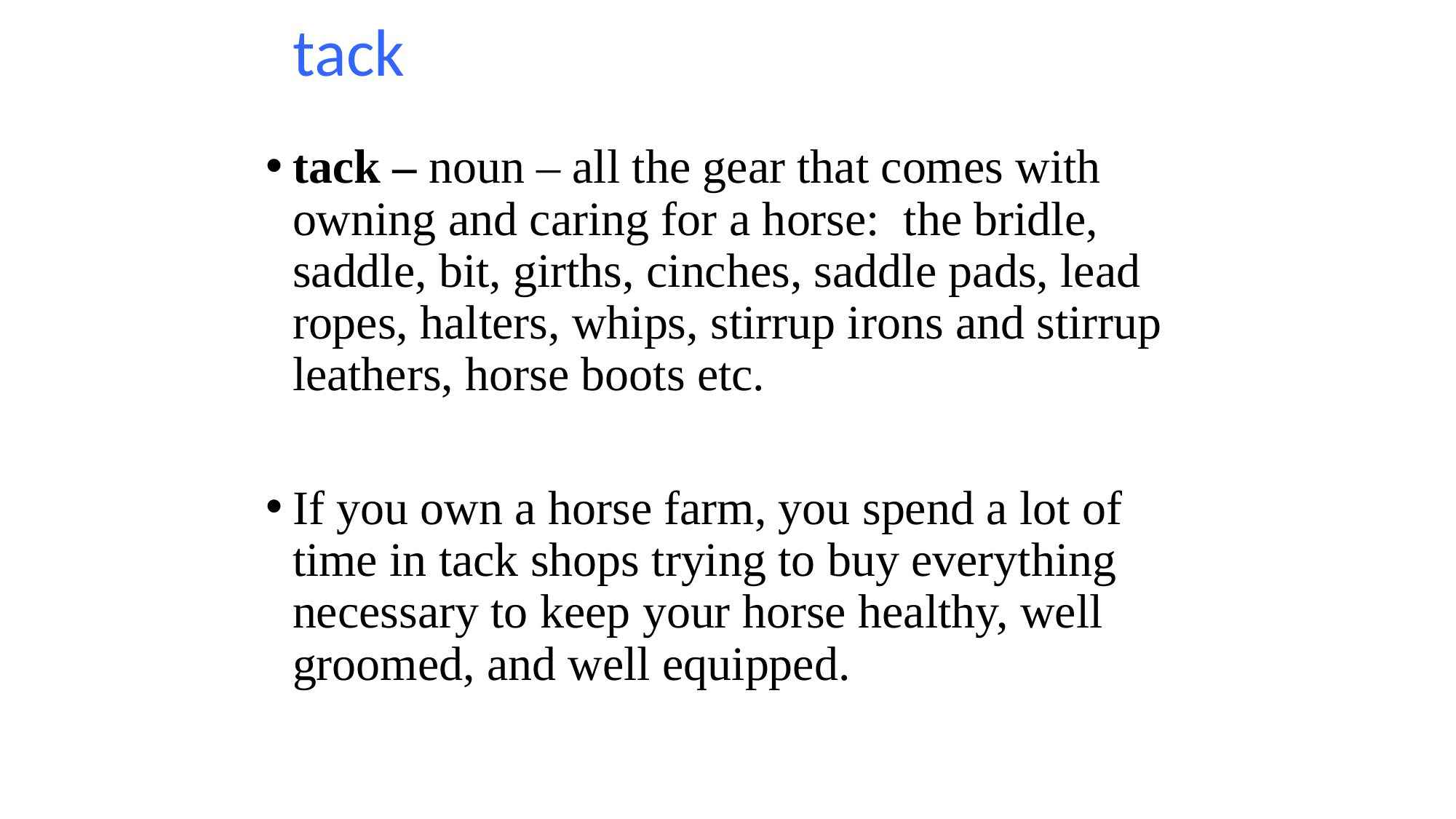

# tack
tack – noun – all the gear that comes with owning and caring for a horse:  the bridle, saddle, bit, girths, cinches, saddle pads, lead ropes, halters, whips, stirrup irons and stirrup leathers, horse boots etc.

If you own a horse farm, you spend a lot of time in tack shops trying to buy everything necessary to keep your horse healthy, well groomed, and well equipped.